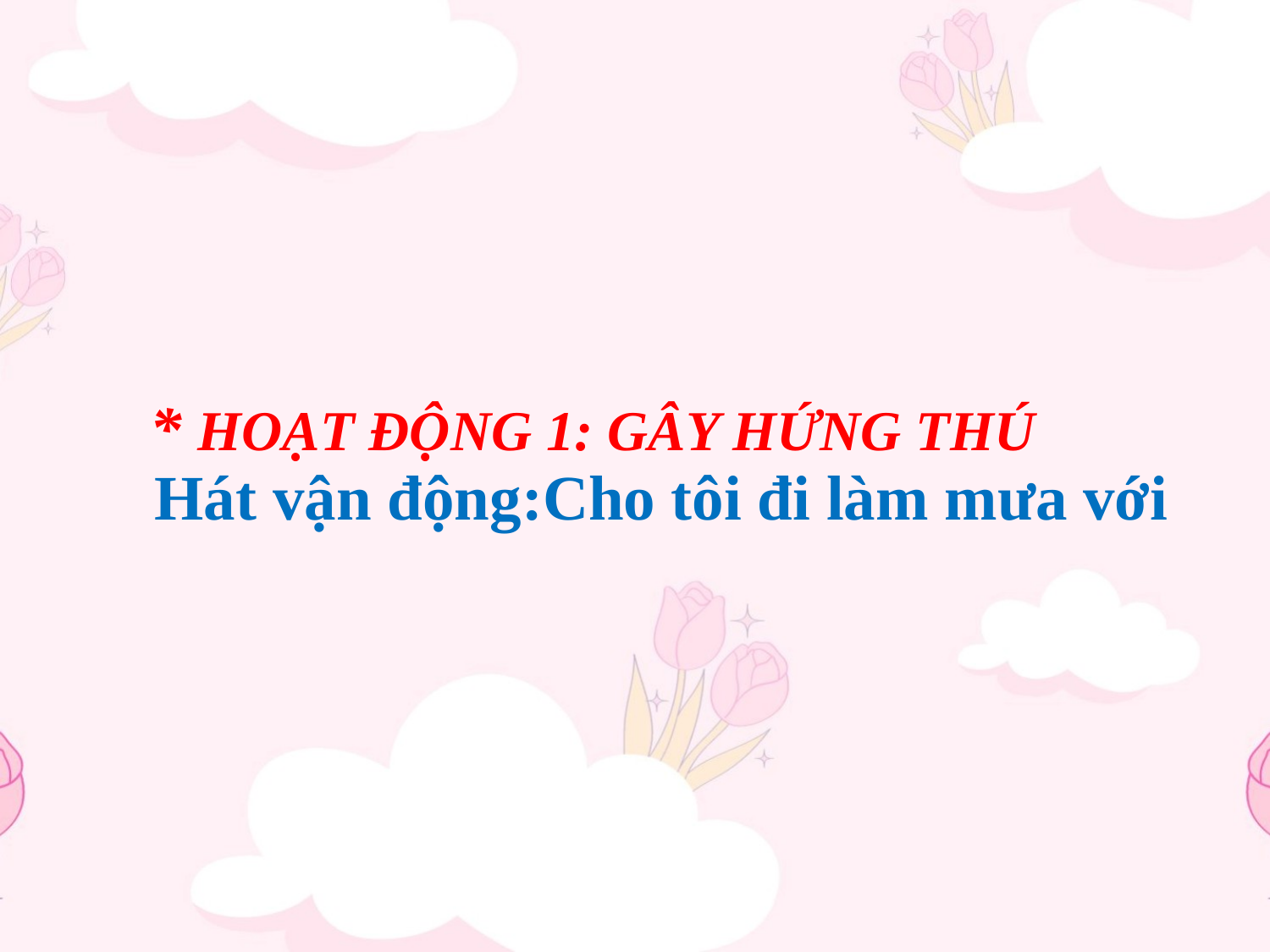

* HOẠT ĐỘNG 1: GÂY HỨNG THÚ
Hát vận động:Cho tôi đi làm mưa với